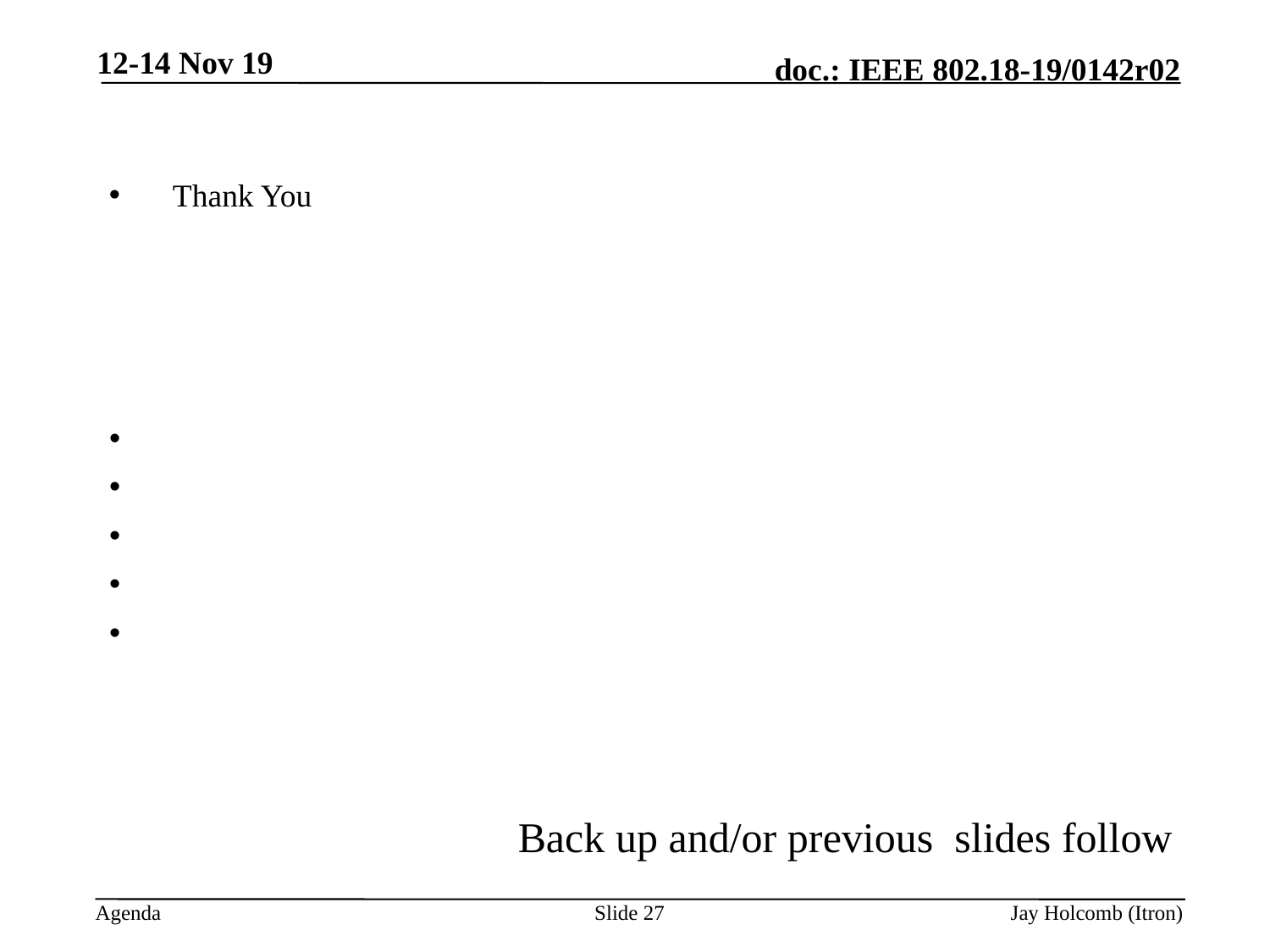

12-14 Nov 19
Thank You

Back up and/or previous  slides follow
Slide 27
Jay Holcomb (Itron)